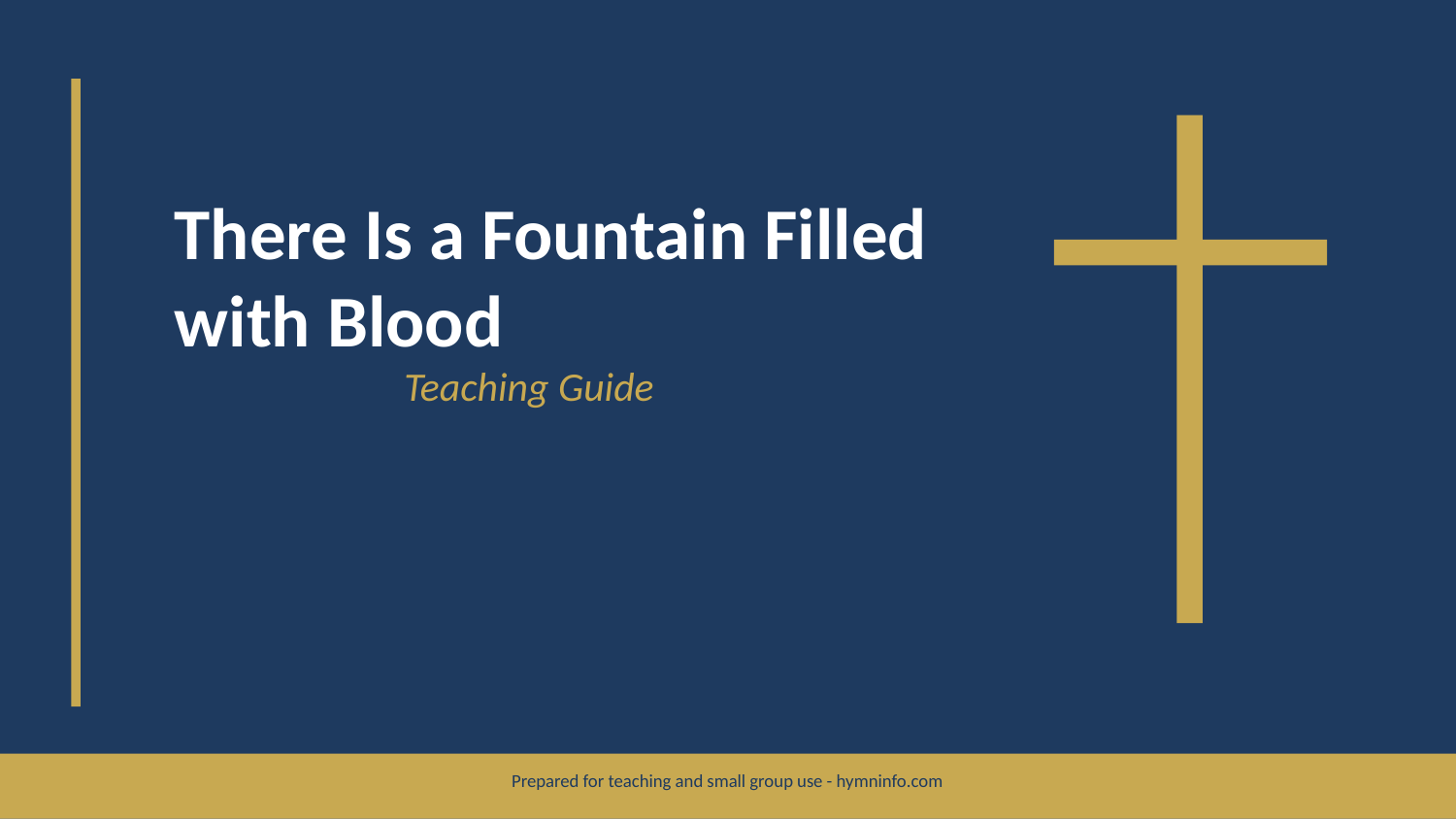

There Is a Fountain Filled with Blood

Teaching Guide

Prepared for teaching and small group use - hymninfo.com